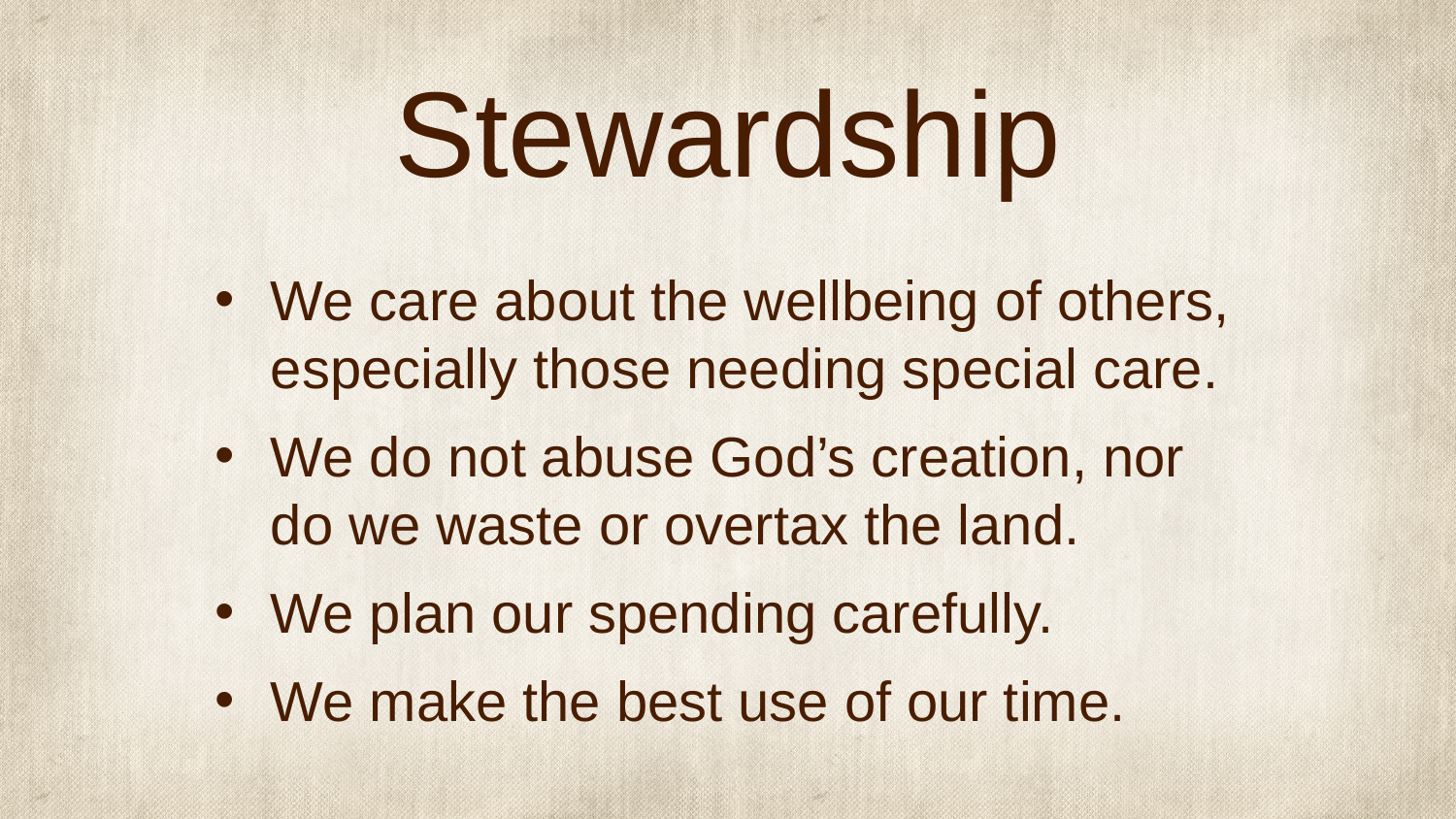

# Stewardship
We care about the wellbeing of others, especially those needing special care.
We do not abuse God’s creation, nor do we waste or overtax the land.
We plan our spending carefully.
We make the best use of our time.